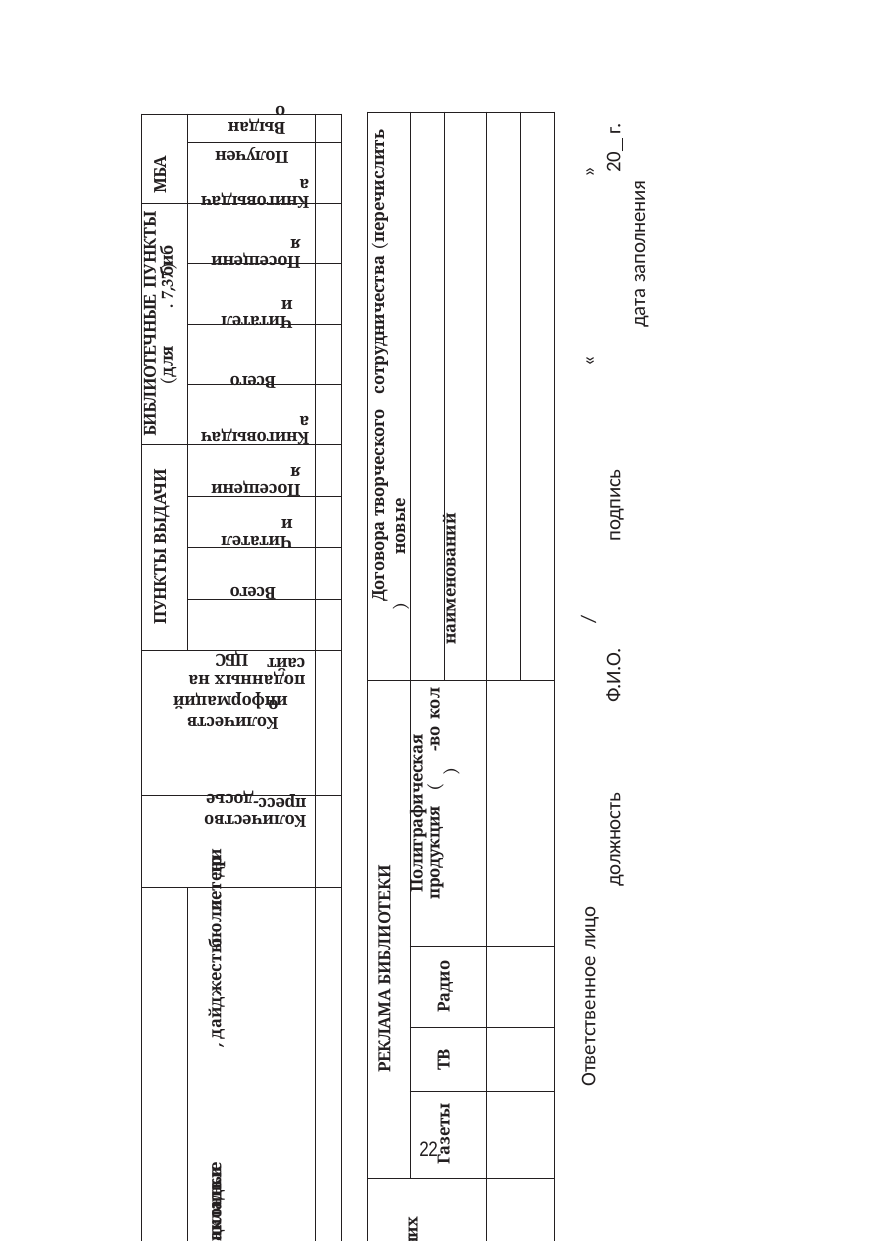

| Договора творческого сотрудничества (перечислить новые) |  |  |  |  |
| --- | --- | --- | --- | --- |
| РЕКЛАМА БИБЛИОТЕКИ | Полиграфическая продукция (кол-во наименований) |  |  |  |
|  | Радио |  |  |  |
|  | ТВ |  |  |  |
|  | Газеты |  |  |  |
| Количество книг у них |  |  |  |  |
| Количество должников |  |  |  |  |
| МБА |  |  |
| --- | --- | --- |
|  |  |  |
| БИБЛИОТЕЧНЫЕ ПУНКТЫ (для биб. 7,37) |  |  |
|  |  |  |
|  |  |  |
|  |  |  |
| ПУНКТЫ ВЫДАЧИ |  |  |
|  |  |  |
|  |  |  |
|  |  |  |
|  |  |  |
|  |  |  |
| ИЗДАНИЯ | Рекомендательные списки, планы чтения, тематические закладки, информационные бюллетени, дайджесты и др. |  |
«		»	 20  г. дата заполнения
Выдано
Получен
Книговыдача
Посещения
Читатели
Всего
Ответственное лицо	/
Книговыдача
подпись
Посещения
Читатели
Всего
Ф.И.О.
ЦБС
поданных на сайт
информаций,
Количество
должность
досье
Количество пресс-
22